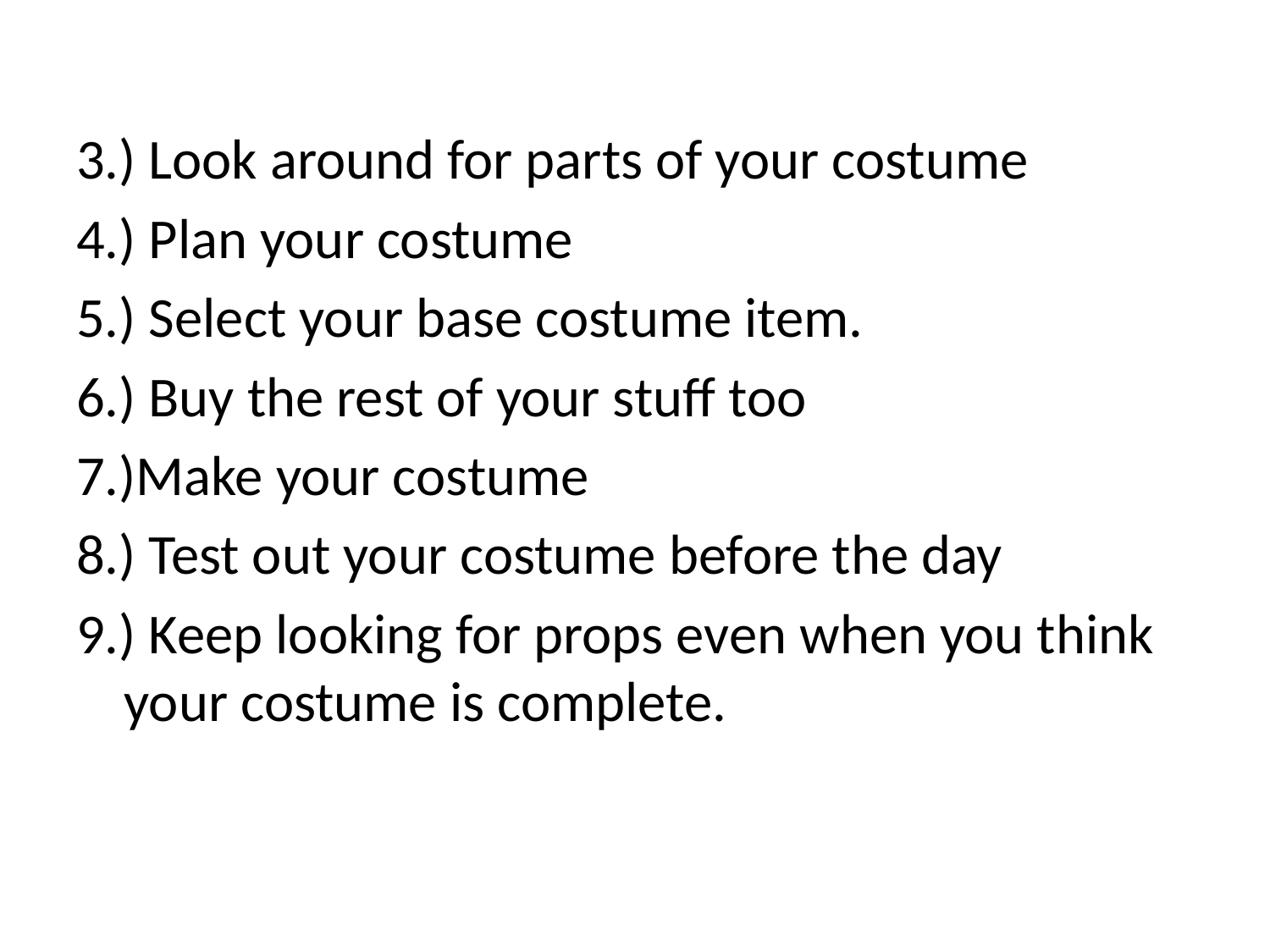

#
3.) Look around for parts of your costume
4.) Plan your costume
5.) Select your base costume item.
6.) Buy the rest of your stuff too
7.)Make your costume
8.) Test out your costume before the day
9.) Keep looking for props even when you think your costume is complete.